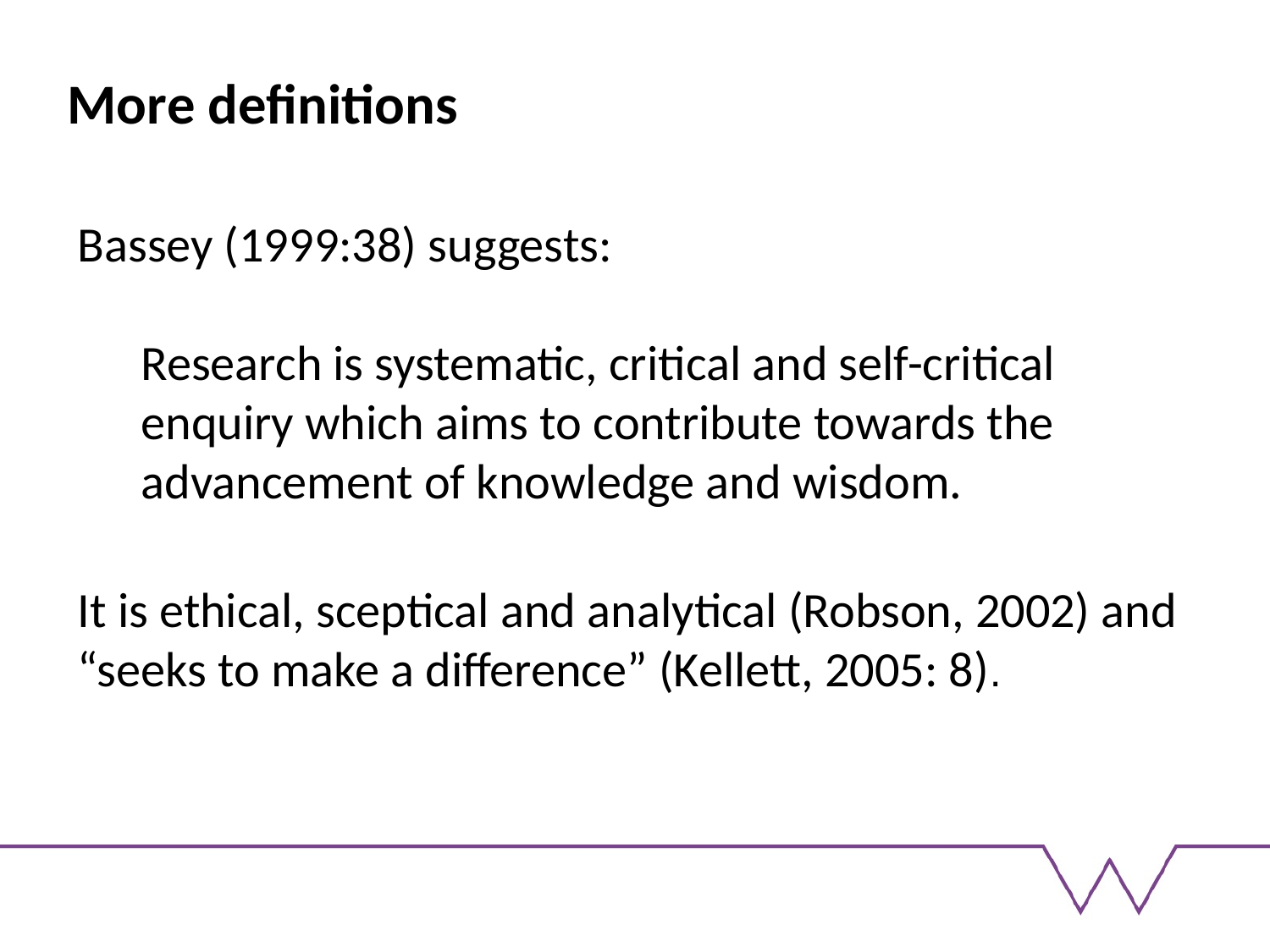

# More definitions
Bassey (1999:38) suggests:

Research is systematic, critical and self-critical enquiry which aims to contribute towards the advancement of knowledge and wisdom.

It is ethical, sceptical and analytical (Robson, 2002) and “seeks to make a difference” (Kellett, 2005: 8).